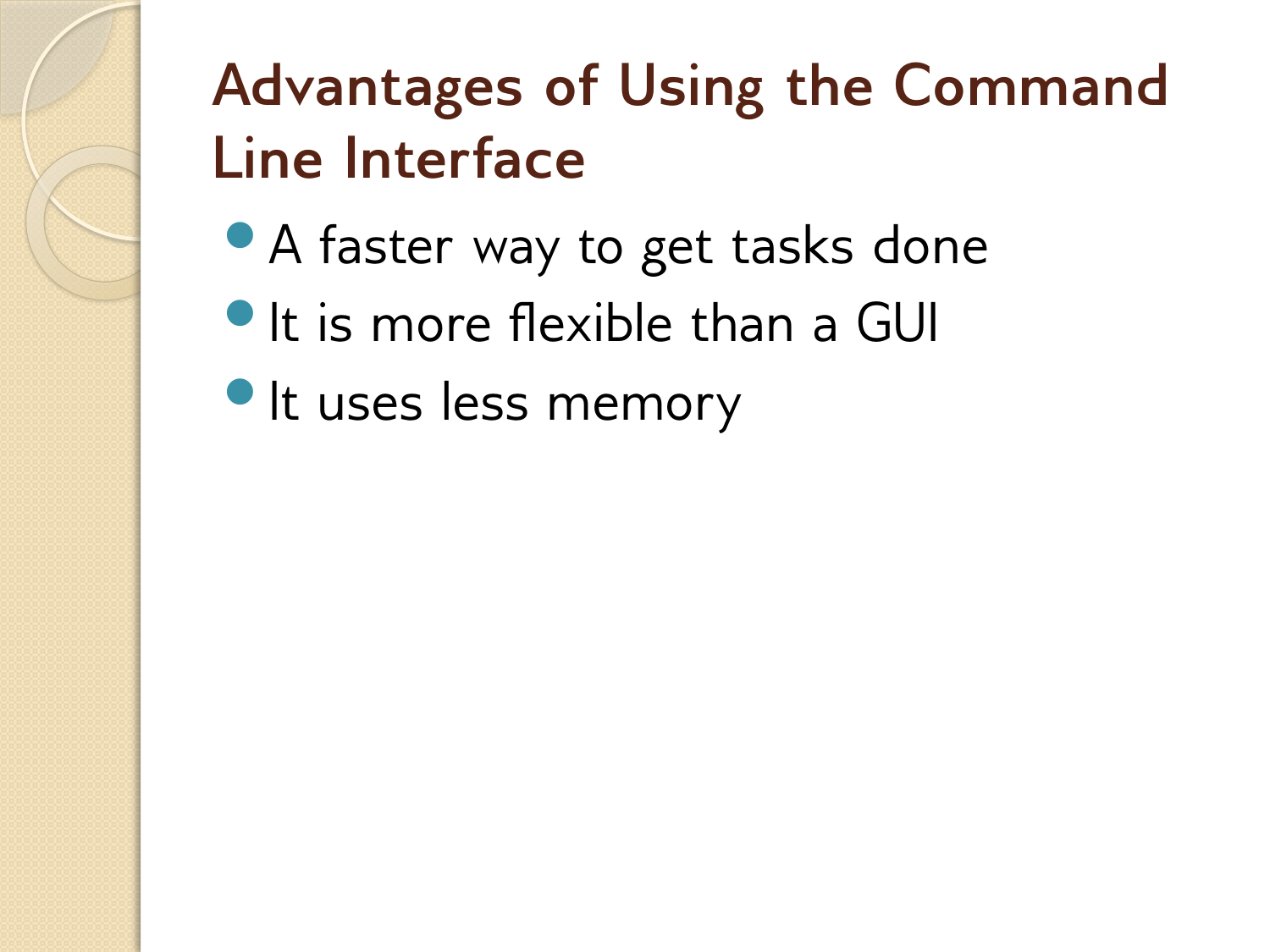

# Advantages of Using the Command Line Interface
A faster way to get tasks done
It is more flexible than a GUI
It uses less memory